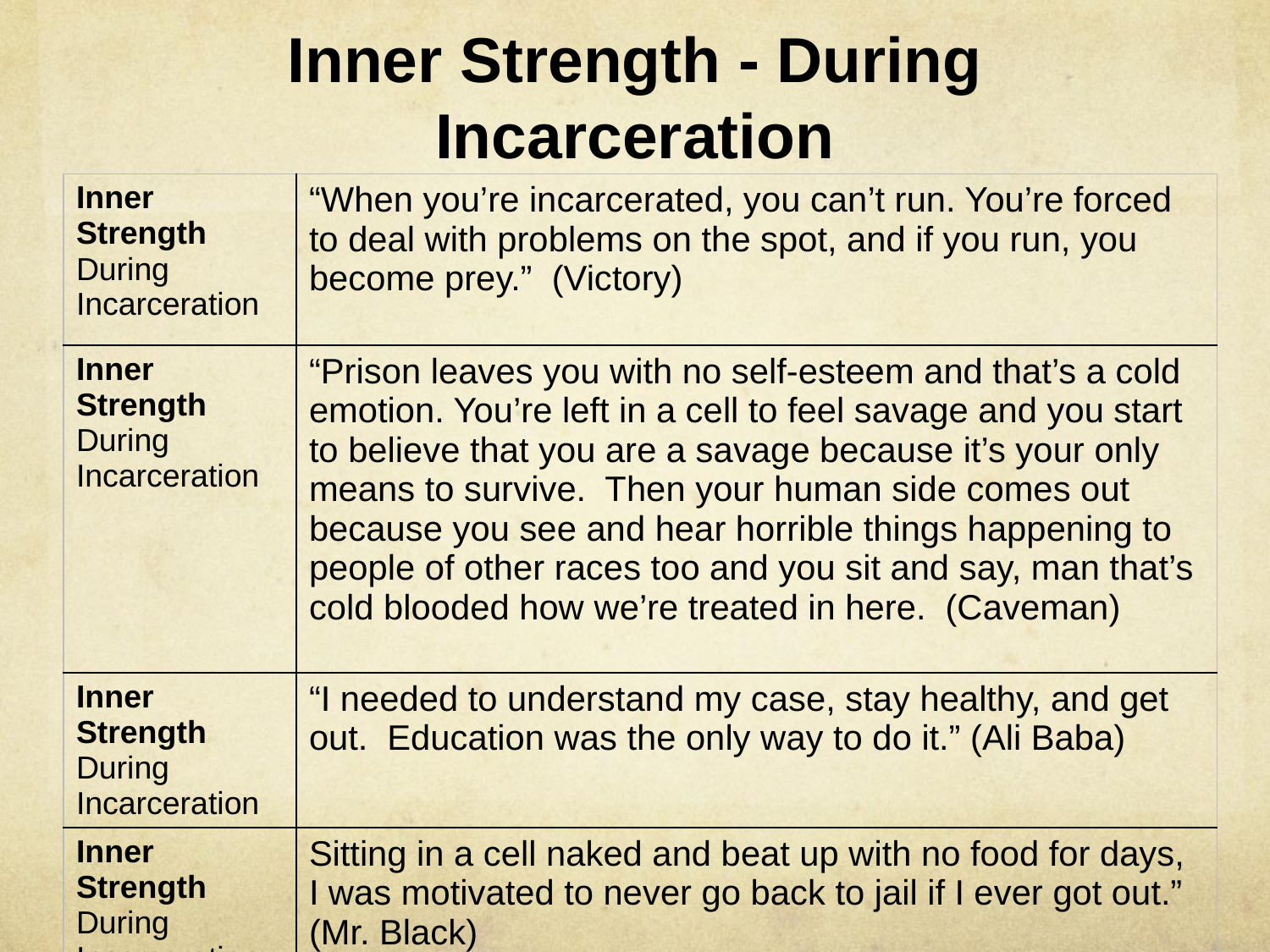

# Inner Strength - During Incarceration
| Inner Strength During Incarceration | “When you’re incarcerated, you can’t run. You’re forced to deal with problems on the spot, and if you run, you become prey.” (Victory) |
| --- | --- |
| Inner Strength During Incarceration | “Prison leaves you with no self-esteem and that’s a cold emotion. You’re left in a cell to feel savage and you start to believe that you are a savage because it’s your only means to survive. Then your human side comes out because you see and hear horrible things happening to people of other races too and you sit and say, man that’s cold blooded how we’re treated in here. (Caveman) |
| Inner Strength During Incarceration | “I needed to understand my case, stay healthy, and get out. Education was the only way to do it.” (Ali Baba) |
| Inner Strength During Incarceration | Sitting in a cell naked and beat up with no food for days, I was motivated to never go back to jail if I ever got out.” (Mr. Black) |